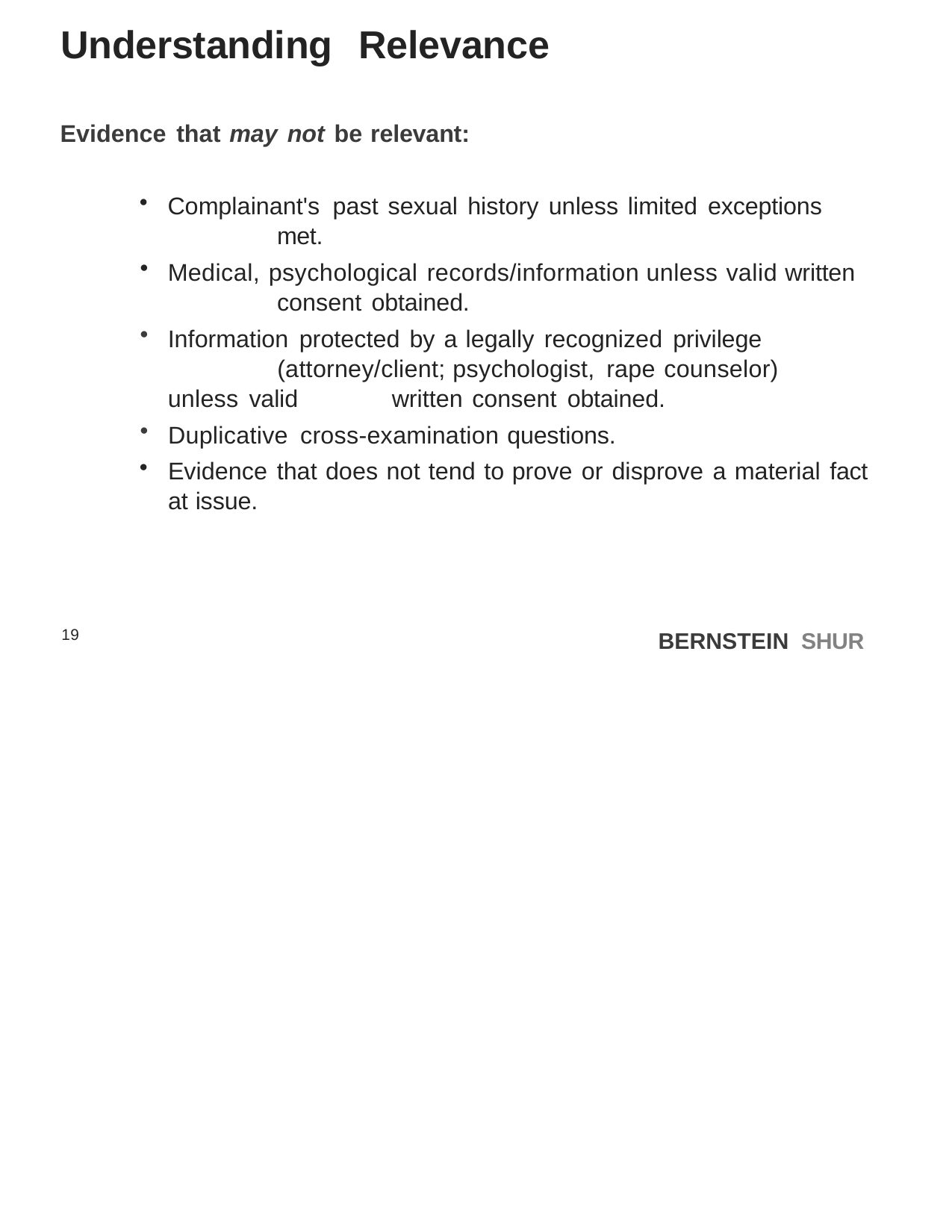

# Understanding	Relevance
Evidence that may not be relevant:

Complainant's past sexual history unless limited exceptions 	met.
Medical, psychological records/information unless valid written 	consent obtained.
Information protected by a legally recognized privilege 	(attorney/client; psychologist, rape counselor) unless valid 	written consent obtained.
Duplicative cross-examination questions.
Evidence that does not tend to prove or disprove a material fact at issue.
19
BERNSTEIN SHUR